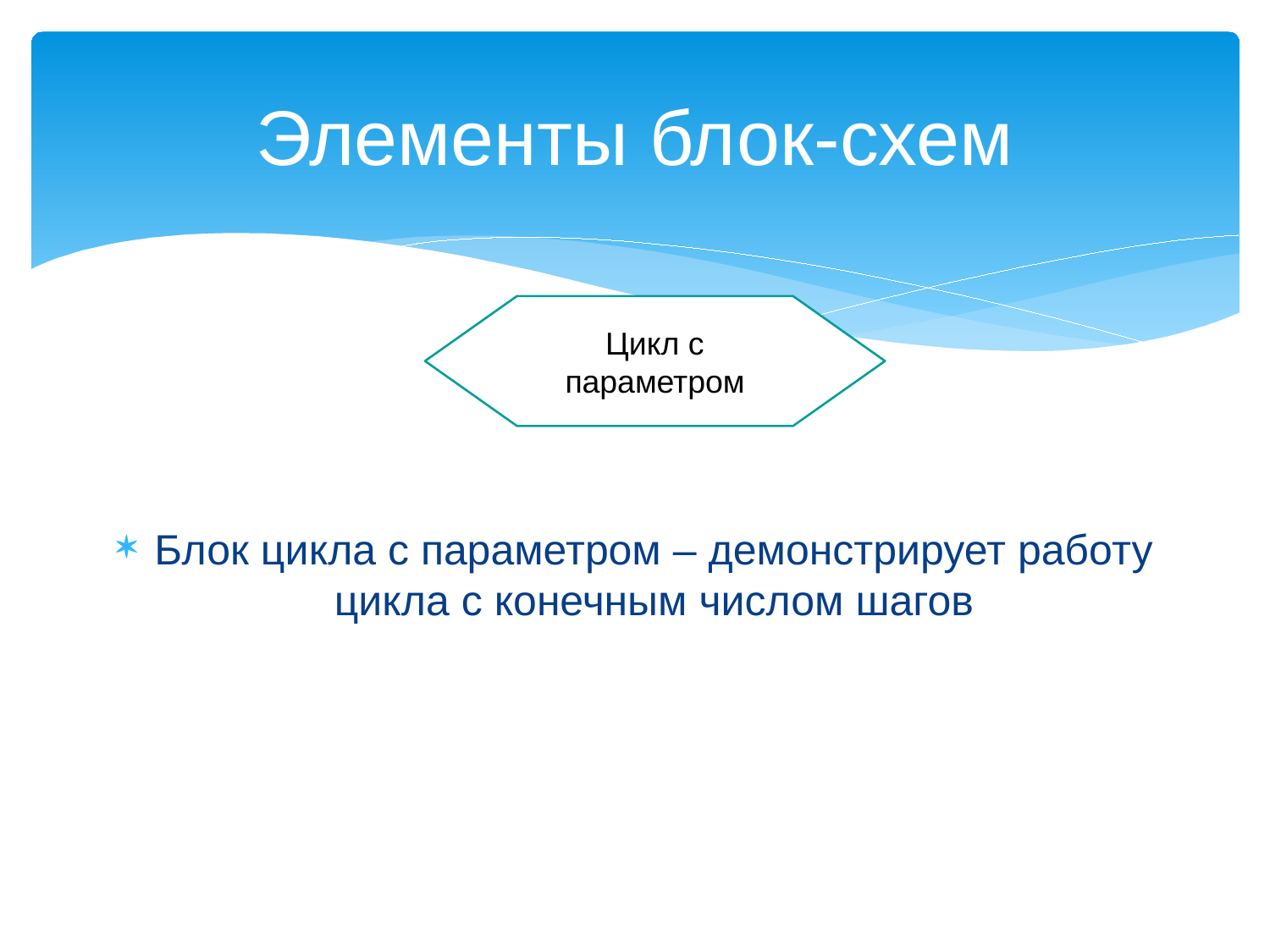

# Элементы блок-схем
Цикл с параметром
Блок цикла с параметром – демонстрирует работу цикла с конечным числом шагов